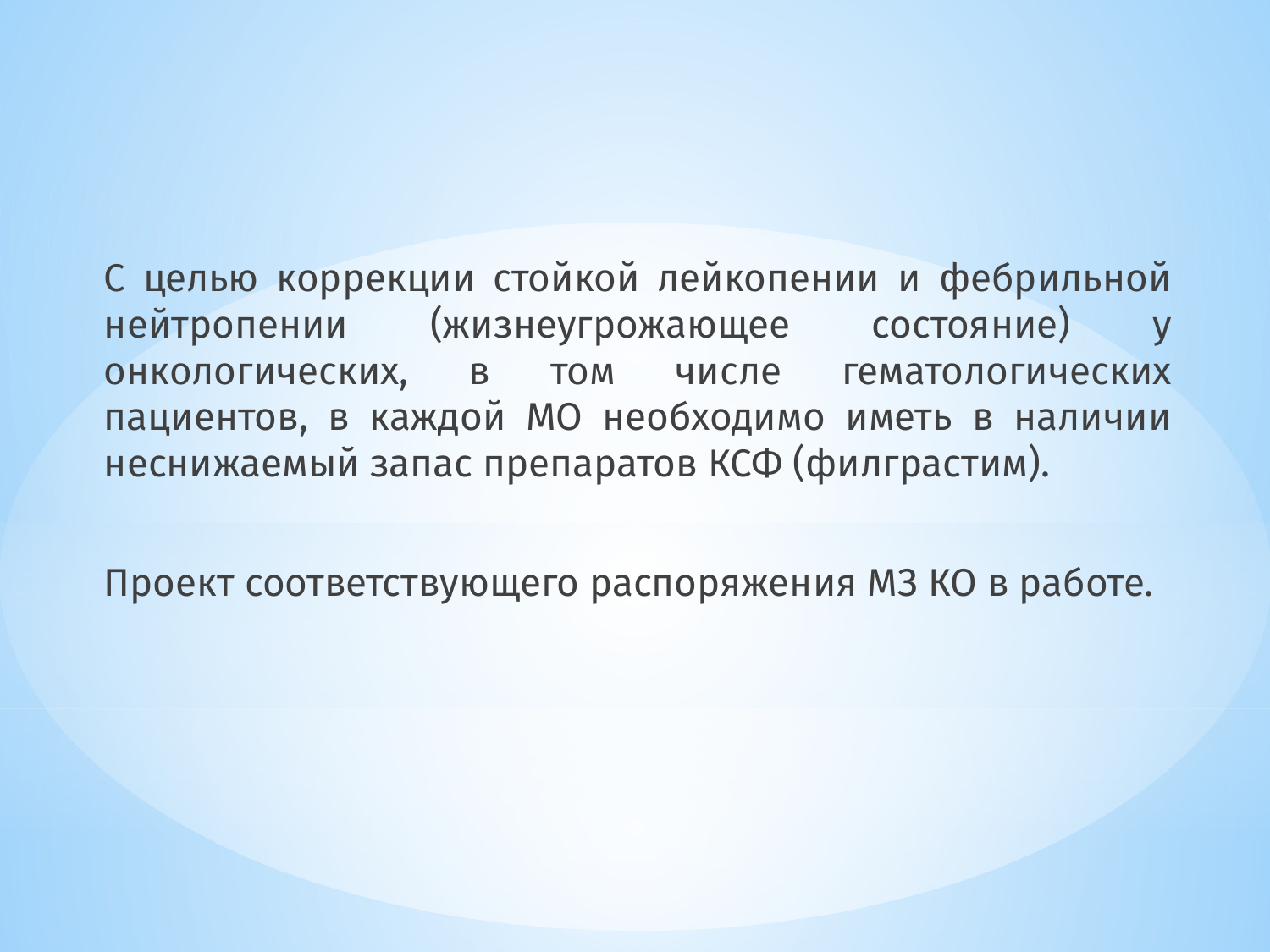

С целью коррекции стойкой лейкопении и фебрильной нейтропении (жизнеугрожающее состояние) у онкологических, в том числе гематологических пациентов, в каждой МО необходимо иметь в наличии неснижаемый запас препаратов КСФ (филграстим).

Проект соответствующего распоряжения МЗ КО в работе.